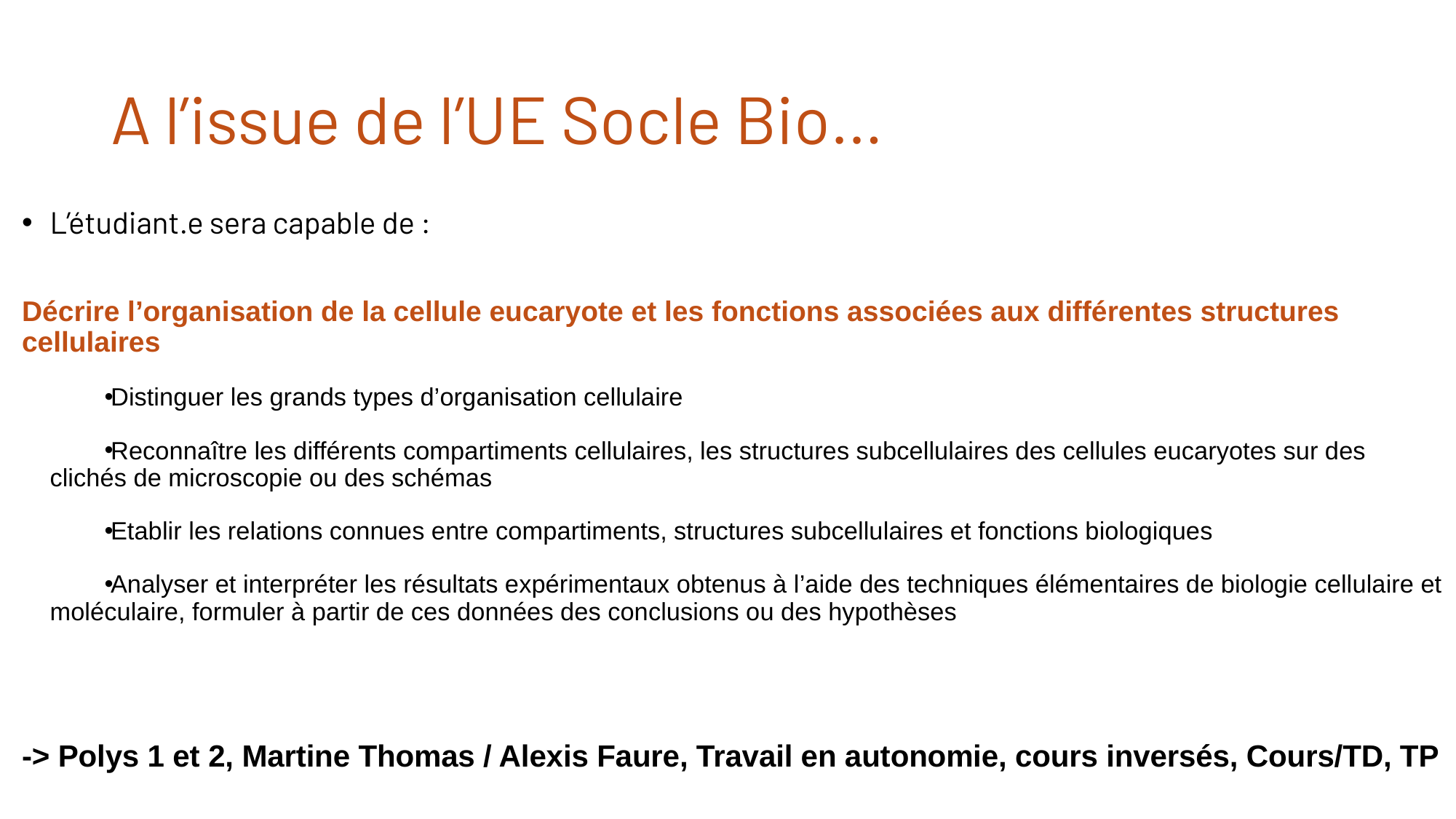

# A l’issue de l’UE Socle Bio…
L’étudiant.e sera capable de :

Décrire l’organisation de la cellule eucaryote et les fonctions associées aux différentes structures cellulaires
Distinguer les grands types d’organisation cellulaire
Reconnaître les différents compartiments cellulaires, les structures subcellulaires des cellules eucaryotes sur des clichés de microscopie ou des schémas
Etablir les relations connues entre compartiments, structures subcellulaires et fonctions biologiques
Analyser et interpréter les résultats expérimentaux obtenus à l’aide des techniques élémentaires de biologie cellulaire et moléculaire, formuler à partir de ces données des conclusions ou des hypothèses

-> Polys 1 et 2, Martine Thomas / Alexis Faure, Travail en autonomie, cours inversés, Cours/TD, TP